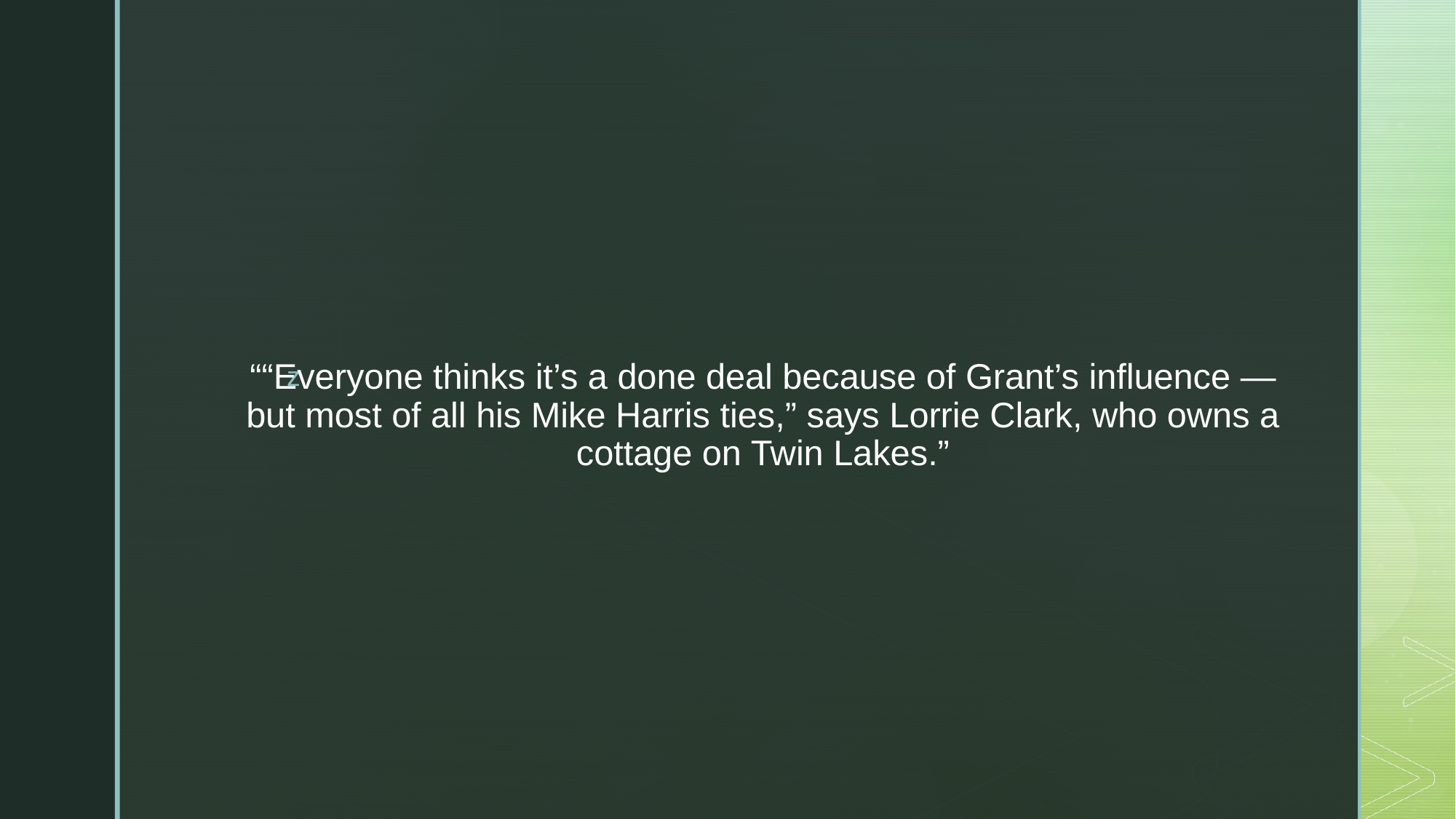

# ““Everyone thinks it’s a done deal because of Grant’s influence — but most of all his Mike Harris ties,” says Lorrie Clark, who owns a cottage on Twin Lakes.”